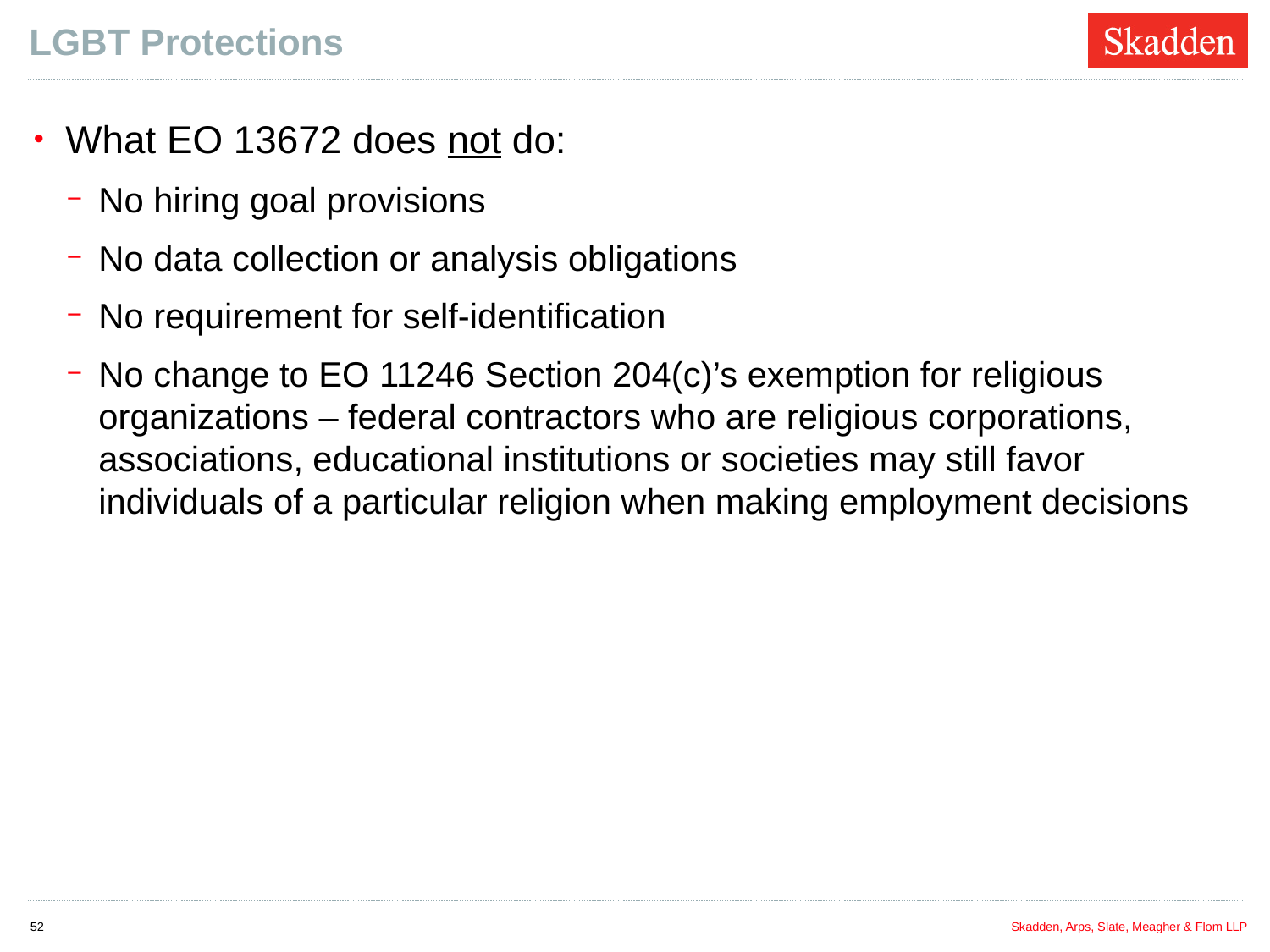

# LGBT Protections
What EO 13672 does not do:
No hiring goal provisions
No data collection or analysis obligations
No requirement for self-identification
No change to EO 11246 Section 204(c)’s exemption for religious organizations – federal contractors who are religious corporations, associations, educational institutions or societies may still favor individuals of a particular religion when making employment decisions